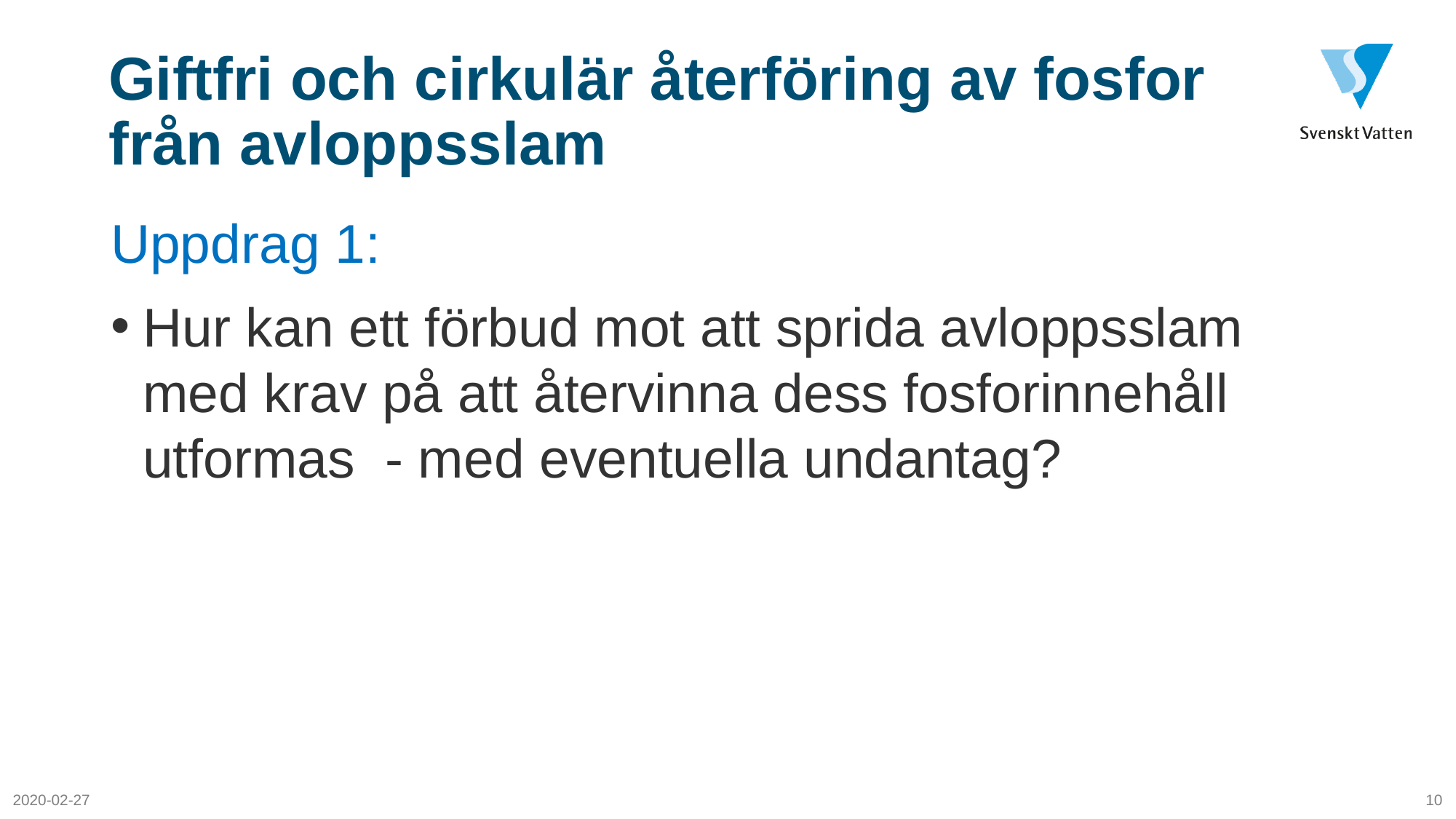

# Giftfri och cirkulär återföring av fosfor från avloppsslam
Uppdrag 1:
Hur kan ett förbud mot att sprida avloppsslam med krav på att återvinna dess fosforinnehåll utformas  - med eventuella undantag?

2020-02-27
10